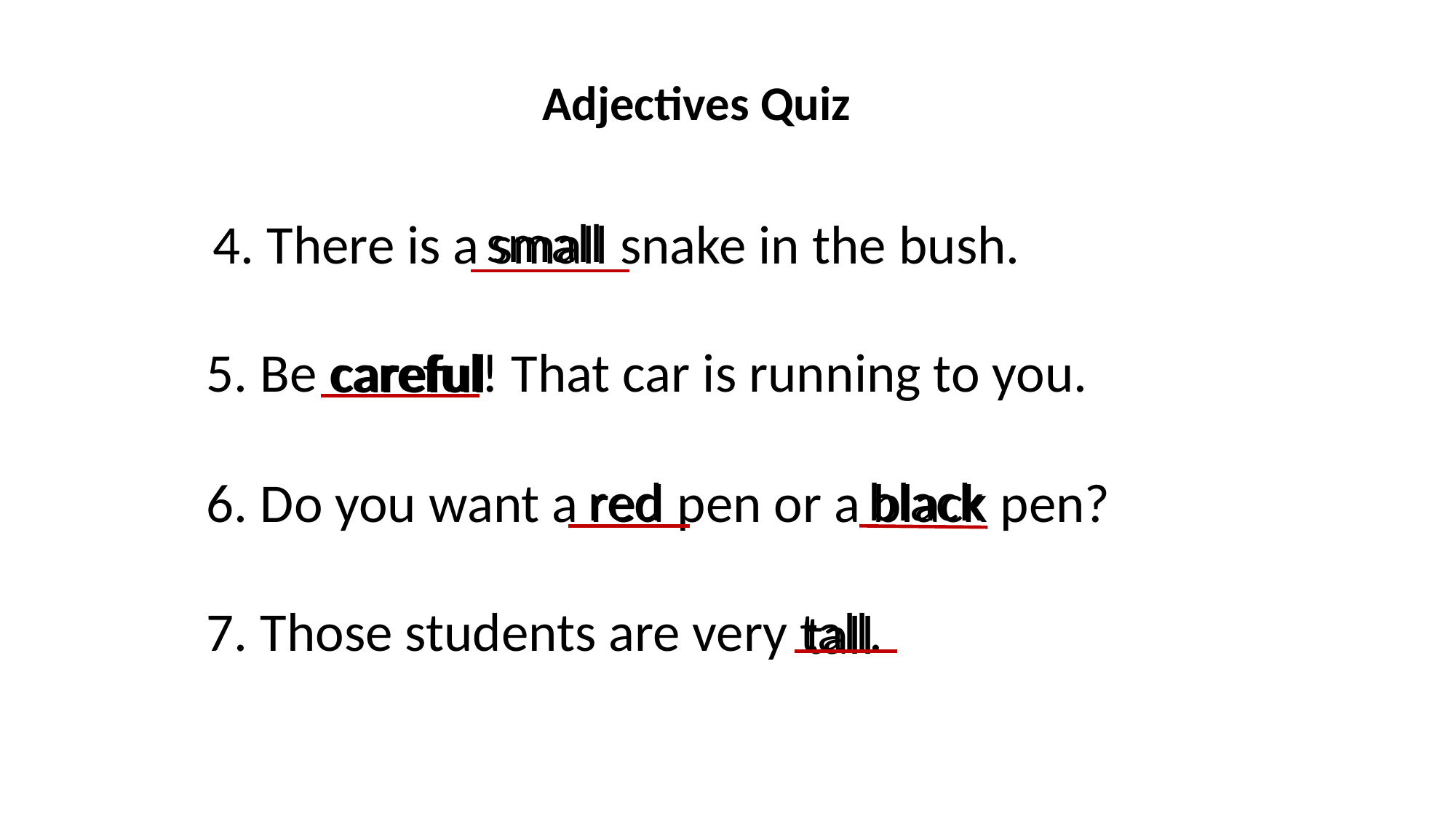

Adjectives Quiz
small
4. There is a small snake in the bush.

5. Be careful! That car is running to you.

careful
red		     black
6. Do you want a red pen or a black pen?

7. Those students are very tall.

tall